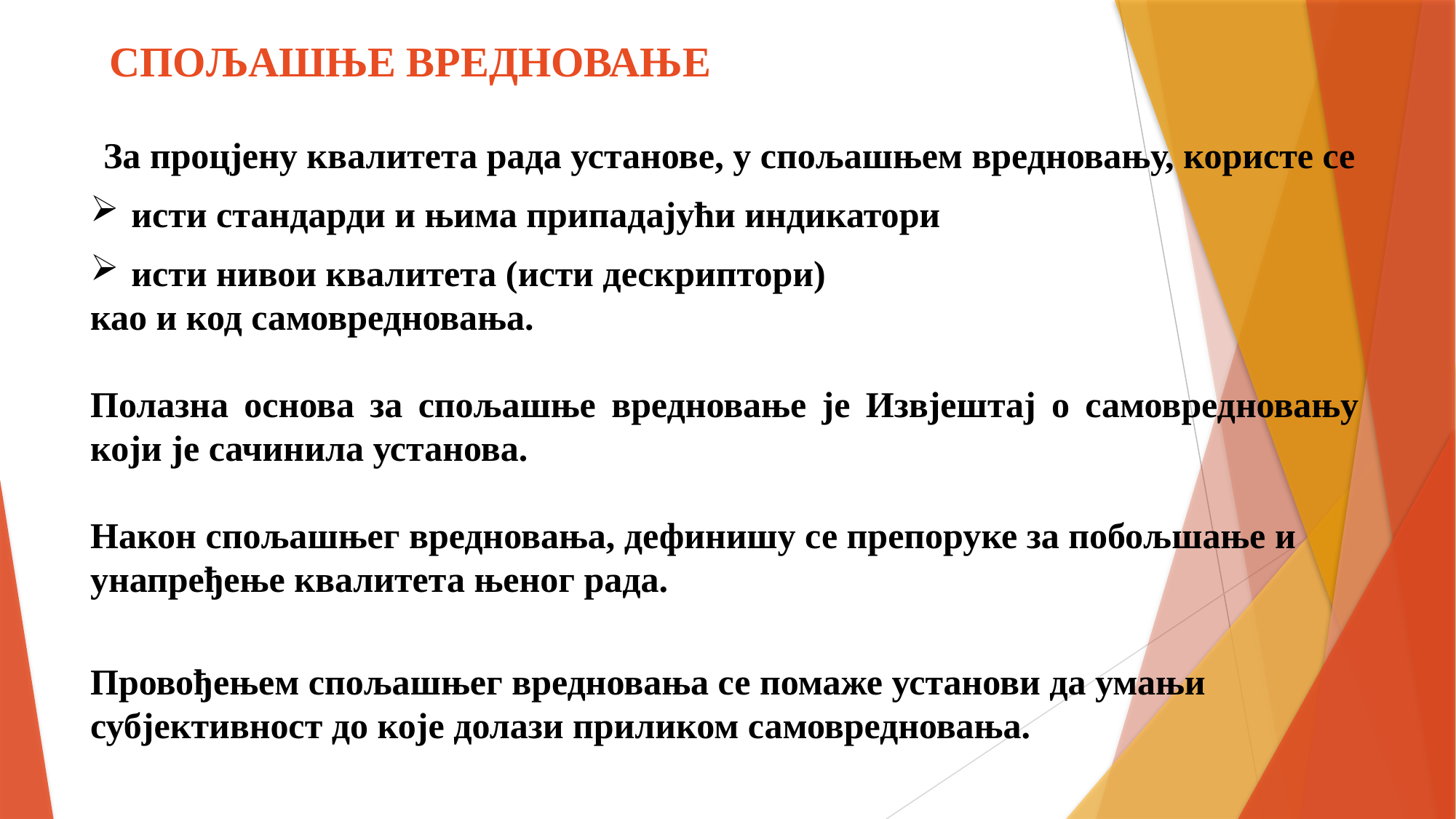

# СПОЉАШЊЕ ВРЕДНОВАЊЕ

За процјену квалитета рада установе, у спољашњем вредновању, користе се
исти стандарди и њима припадајући индикатори
исти нивои квалитета (исти дескриптори)
као и код самовредновања.

Полазна основа за спољашње вредновање је Извјештај о самовредновању који је сачинила установа.

Након спољашњег вредновања, дефинишу се препоруке за побољшање и унапређење квалитета њеног рада.

Провођењем спољашњег вредновања се помаже установи да умањи субјективност до које долази приликом самовредновања.